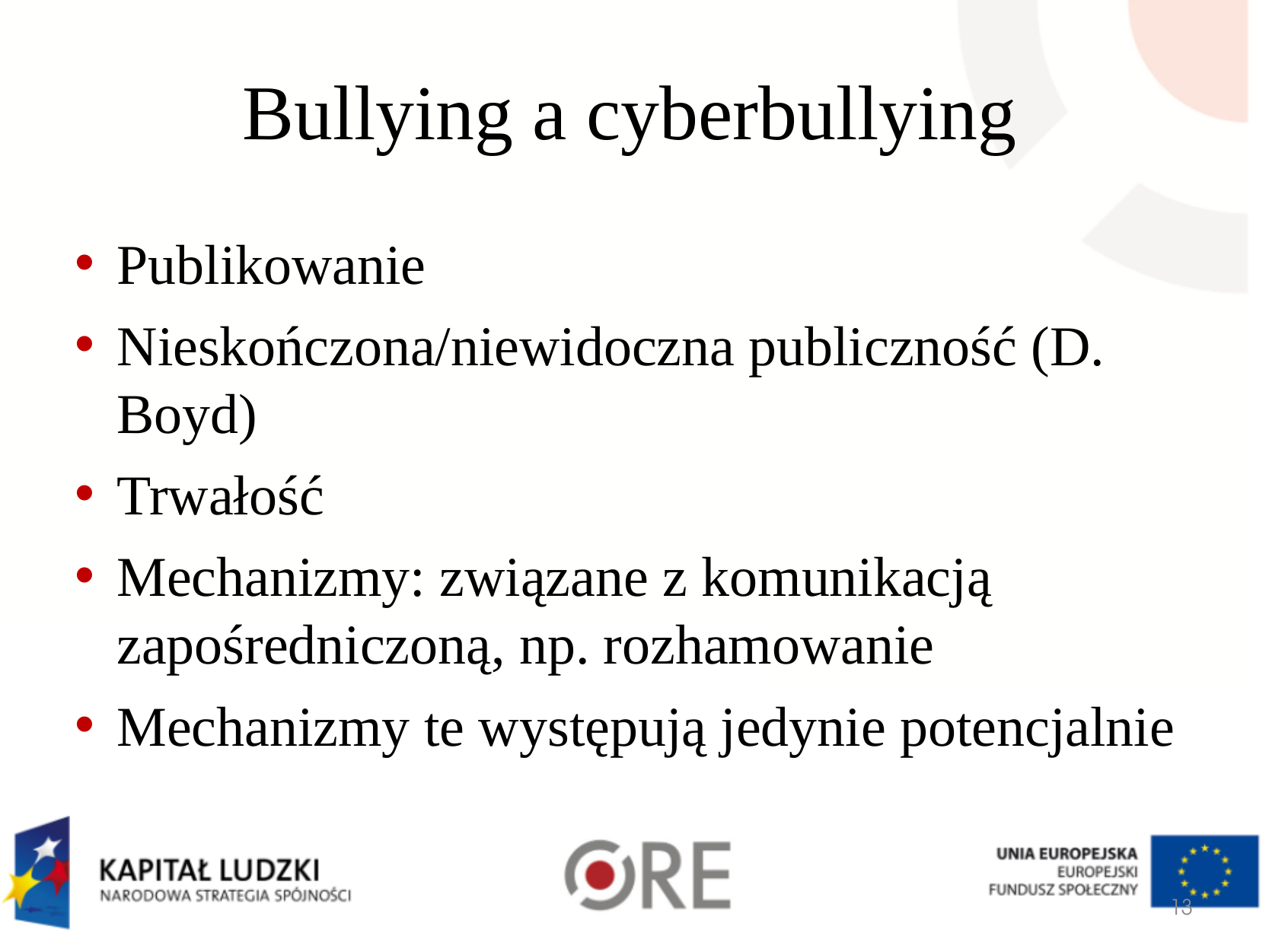

Bullying a cyberbullying
Publikowanie
Nieskończona/niewidoczna publiczność (D. Boyd)
Trwałość
Mechanizmy: związane z komunikacją zapośredniczoną, np. rozhamowanie
Mechanizmy te występują jedynie potencjalnie

13